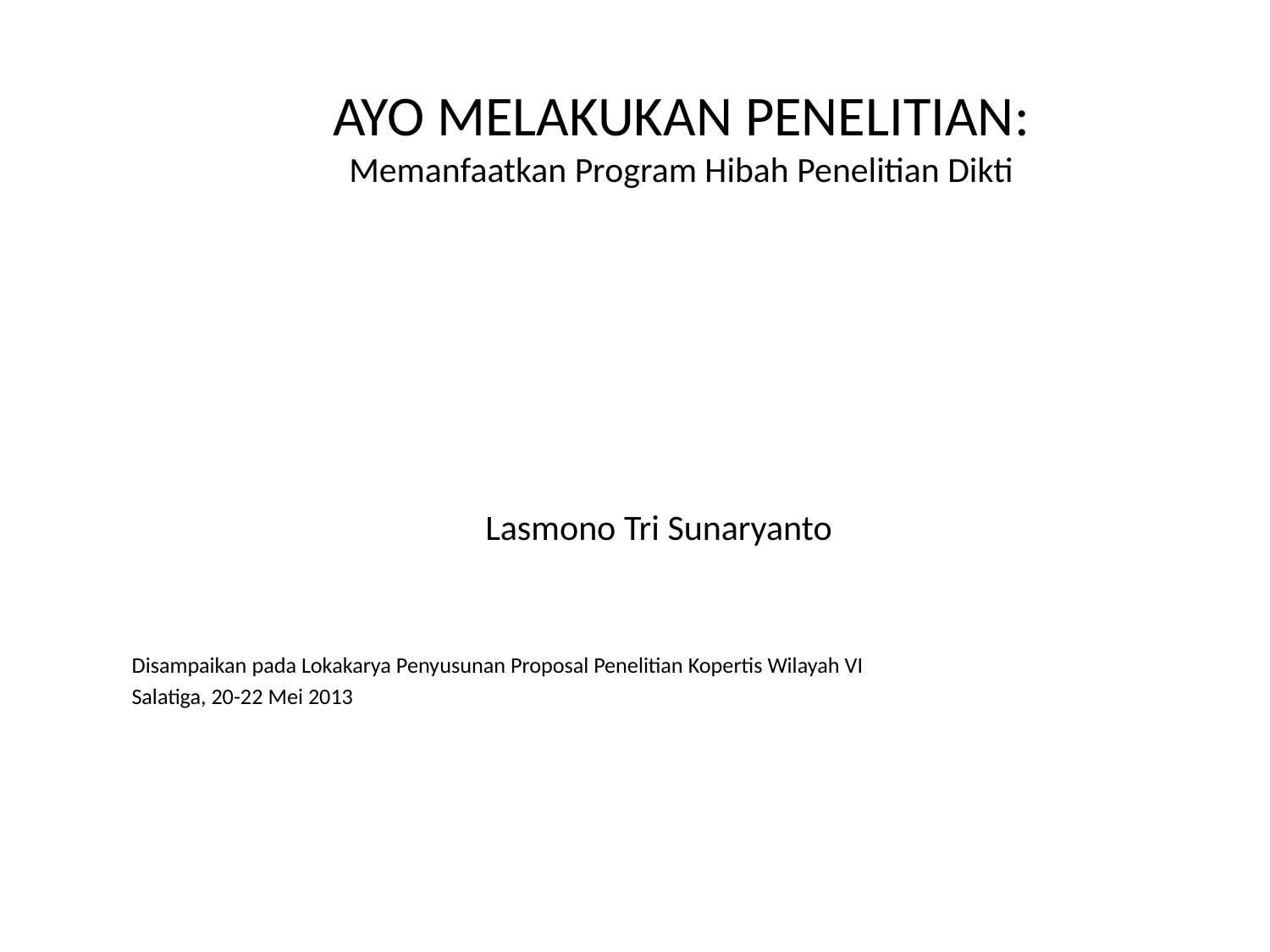

# AYO MELAKUKAN PENELITIAN: Memanfaatkan Program Hibah Penelitian Dikti
Lasmono Tri Sunaryanto

Disampaikan pada Lokakarya Penyusunan Proposal Penelitian Kopertis Wilayah VI
Salatiga, 20-22 Mei 2013